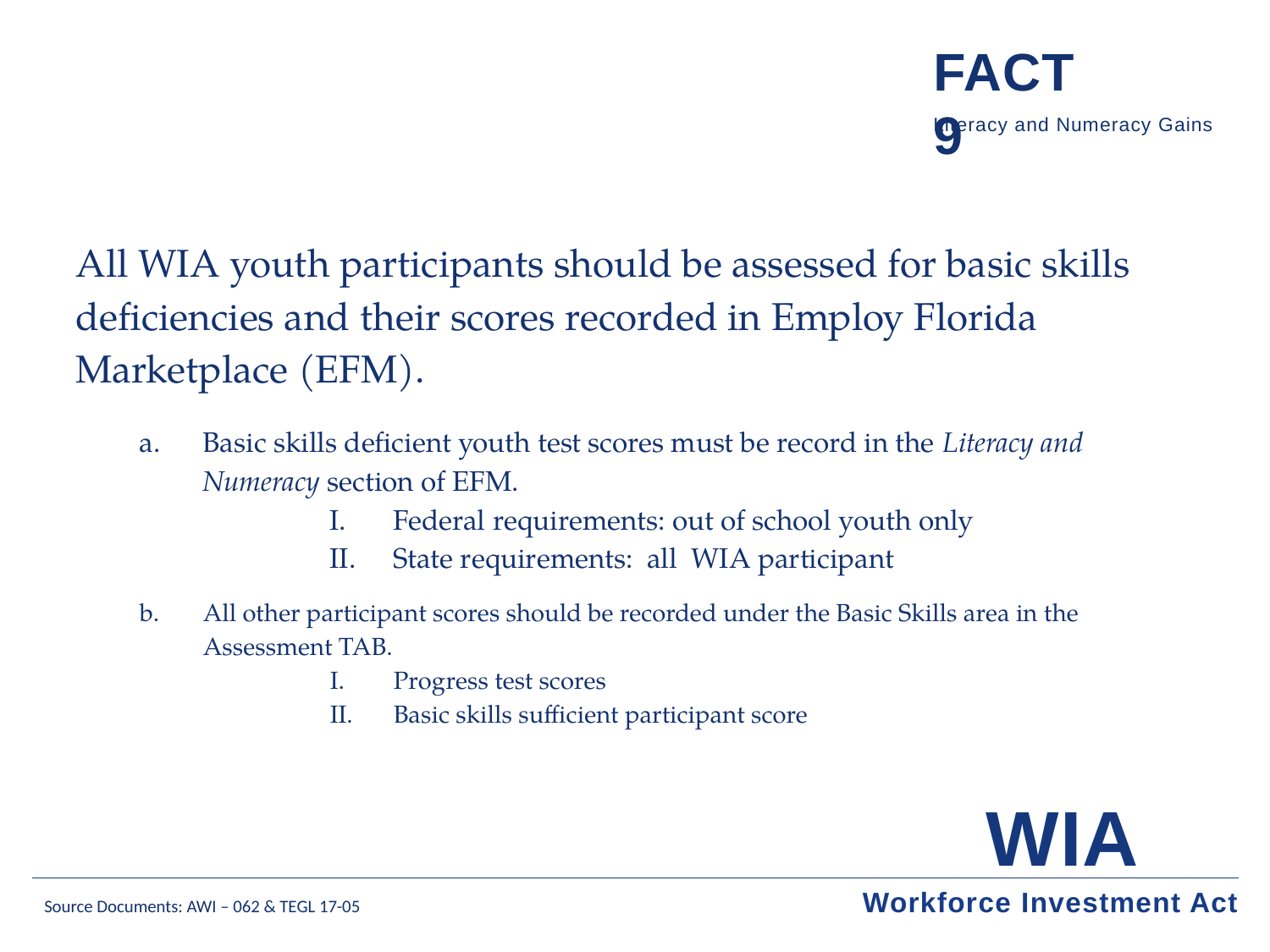

Fact 9
All WIA youth participants should be assessed for basic skills
deficiencies and their scores recorded in Employ Florida Marketplace (EFM).

Basic skills deficient youth test scores must be record in the Literacy and Numeracy section of EFM.
Federal requirements: out of school youth only
State requirements:  all  WIA participant

All other participant scores should be recorded under the Basic Skills area in the Assessment TAB.
Progress test scores
Basic skills sufficient participant score

Workforce Investment Act
Source Documents: AWI – 062 & TEGL 17-05